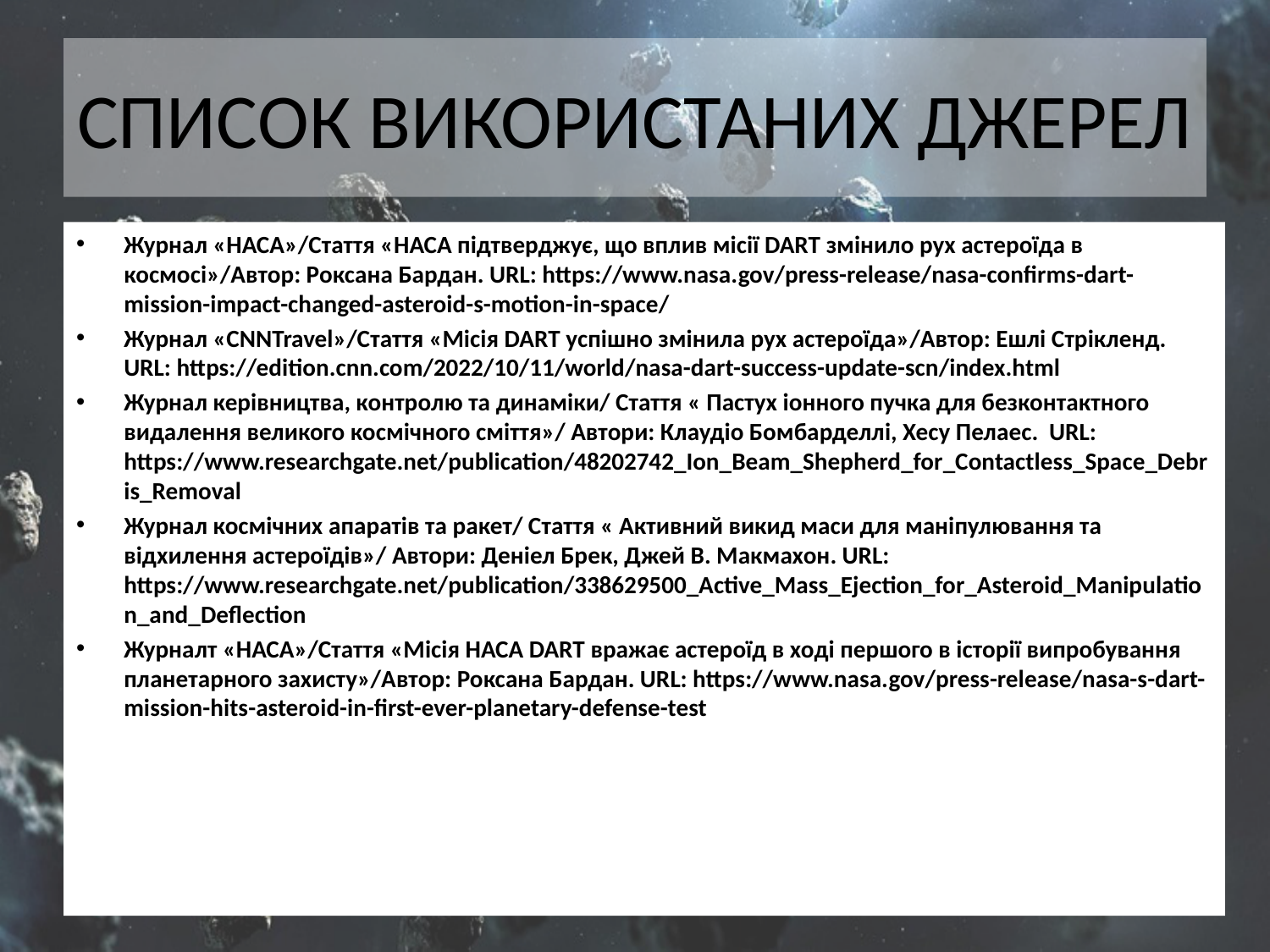

# СПИСОК ВИКОРИСТАНИХ ДЖЕРЕЛ
Журнал «НАСА»/Стаття «НАСА підтверджує, що вплив місії DART змінило рух астероїда в космосі»/Автор: Роксана Бардан. URL: https://www.nasa.gov/press-release/nasa-confirms-dart-mission-impact-changed-asteroid-s-motion-in-space/
Журнал «СNNTravel»/Стаття «Місія DART успішно змінила рух астероїда»/Автор: Ешлі Стрікленд. URL: https://edition.cnn.com/2022/10/11/world/nasa-dart-success-update-scn/index.html
Журнал керівництва, контролю та динаміки/ Стаття « Пастух іонного пучка для безконтактного видалення великого космічного сміття»/ Автори: Клаудіо Бомбарделлі, Хесу Пелаес.  URL: https://www.researchgate.net/publication/48202742_Ion_Beam_Shepherd_for_Contactless_Space_Debris_Removal
Журнал космічних апаратів та ракет/ Стаття « Активний викид маси для маніпулювання та відхилення астероїдів»/ Автори: Деніел Брек, Джей В. Макмахон. URL:  https://www.researchgate.net/publication/338629500_Active_Mass_Ejection_for_Asteroid_Manipulation_and_Deflection
Журналт «НАСА»/Стаття «Місія НАСА DART вражає астероїд в ході першого в історії випробування планетарного захисту»/Автор: Роксана Бардан. URL: https://www.nasa.gov/press-release/nasa-s-dart-mission-hits-asteroid-in-first-ever-planetary-defense-test